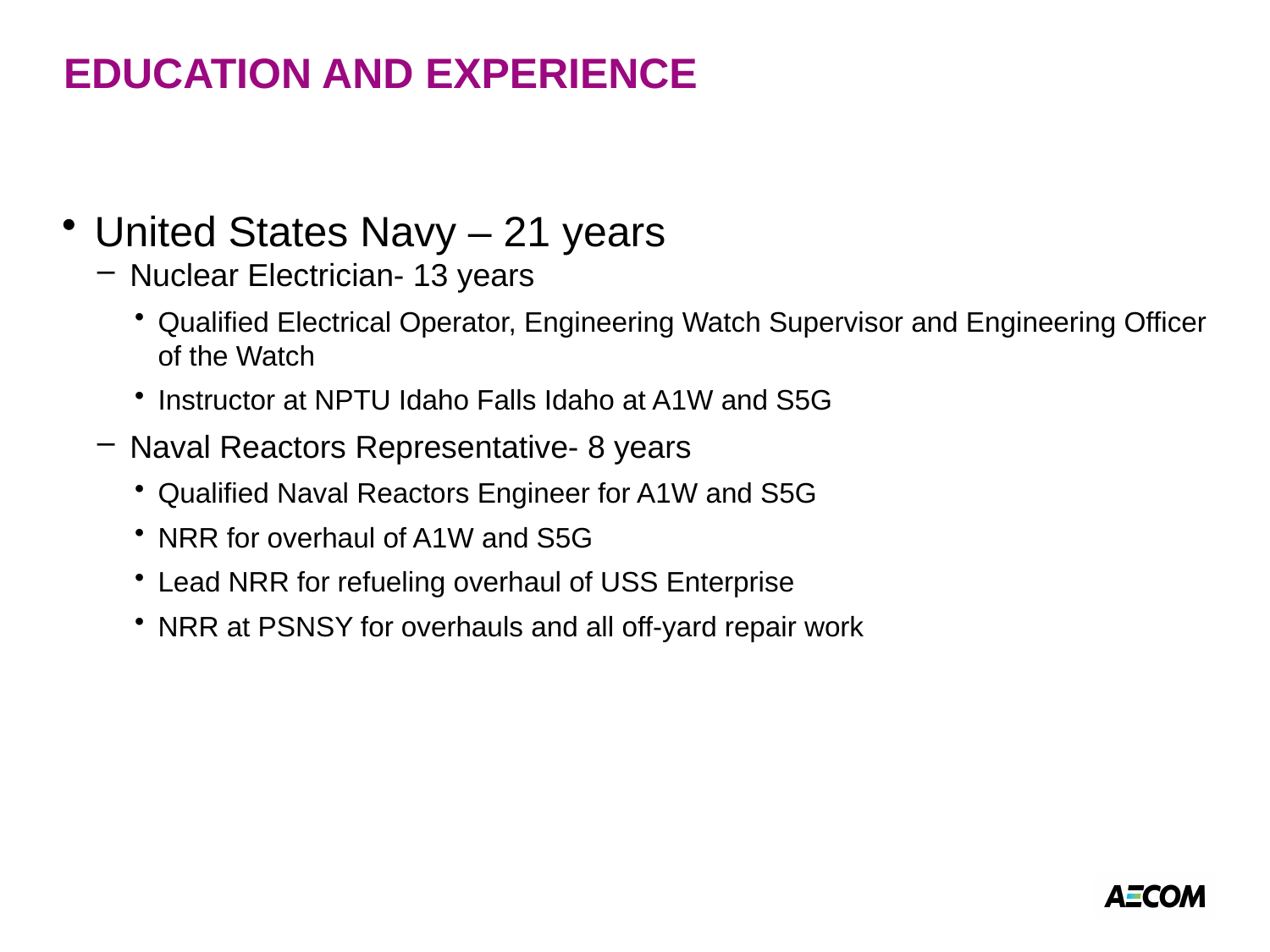

# EDUCATION AND EXPERIENCE

United States Navy – 21 years
Nuclear Electrician- 13 years
Qualified Electrical Operator, Engineering Watch Supervisor and Engineering Officer of the Watch
Instructor at NPTU Idaho Falls Idaho at A1W and S5G
Naval Reactors Representative- 8 years
Qualified Naval Reactors Engineer for A1W and S5G
NRR for overhaul of A1W and S5G
Lead NRR for refueling overhaul of USS Enterprise
NRR at PSNSY for overhauls and all off-yard repair work